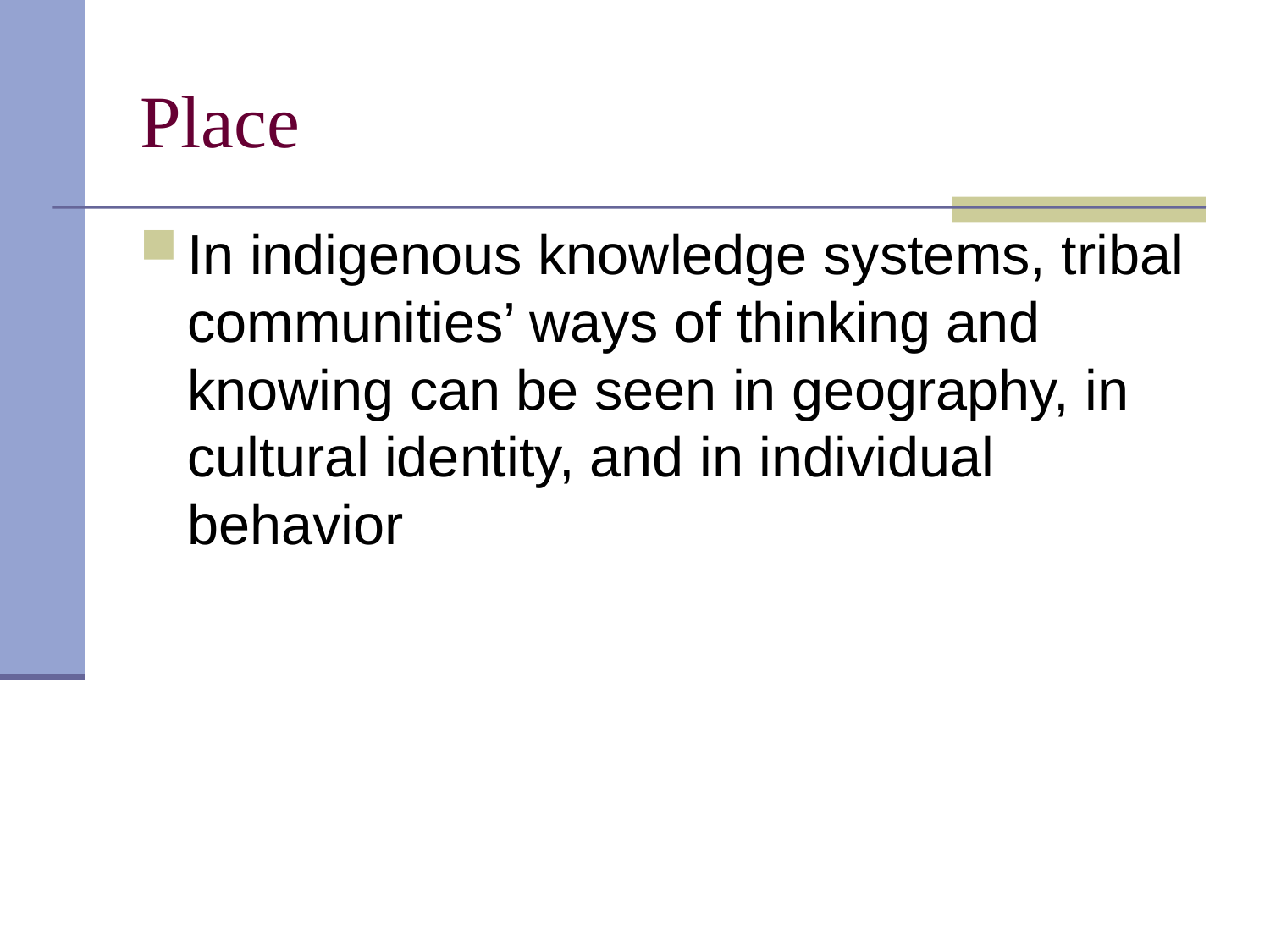

# Place
In indigenous knowledge systems, tribal communities’ ways of thinking and knowing can be seen in geography, in cultural identity, and in individual behavior